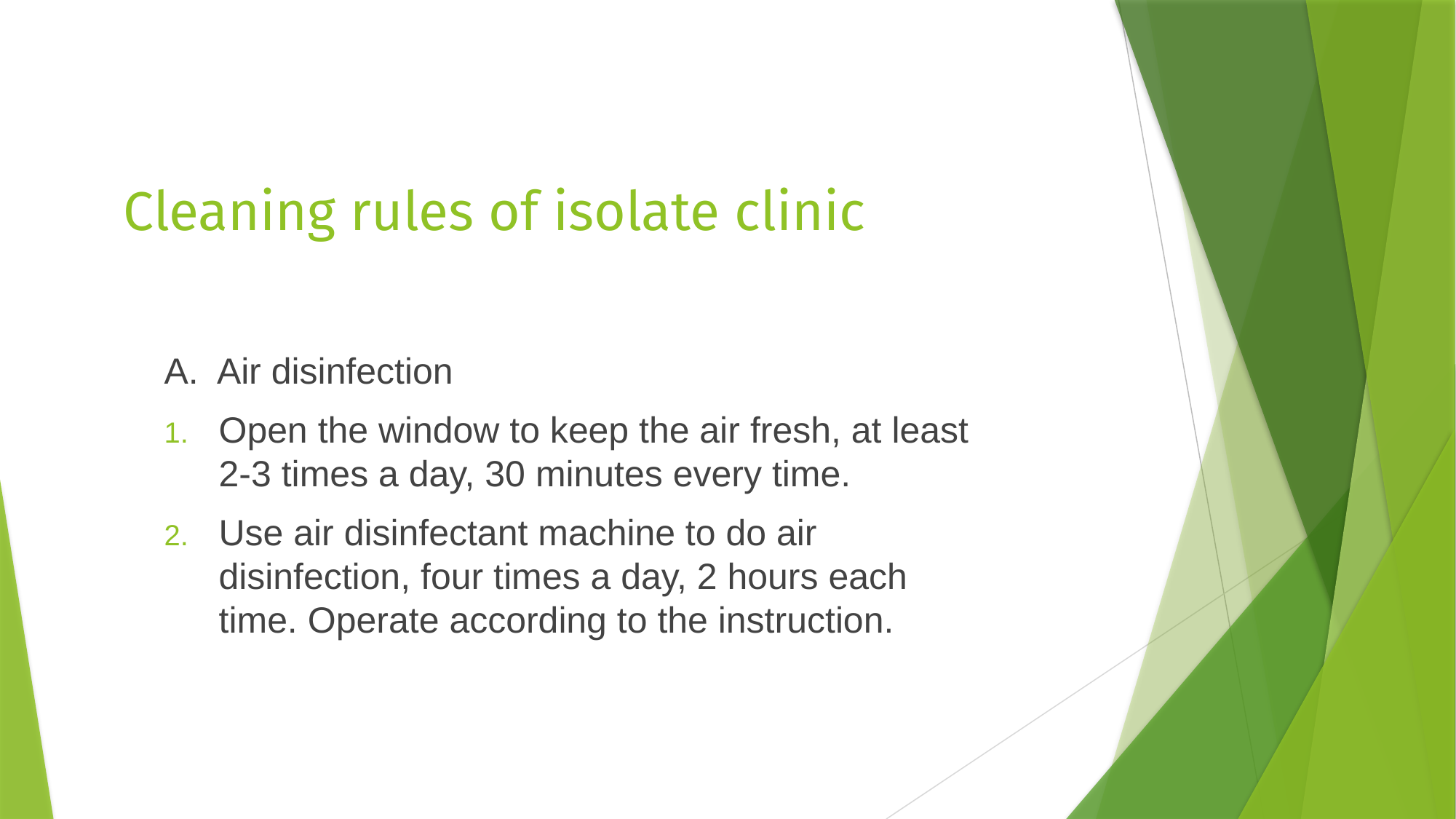

# Cleaning rules of isolate clinic
A.  Air disinfection
Open the window to keep the air fresh, at least 2-3 times a day, 30 minutes every time.
Use air disinfectant machine to do air disinfection, four times a day, 2 hours each time. Operate according to the instruction.